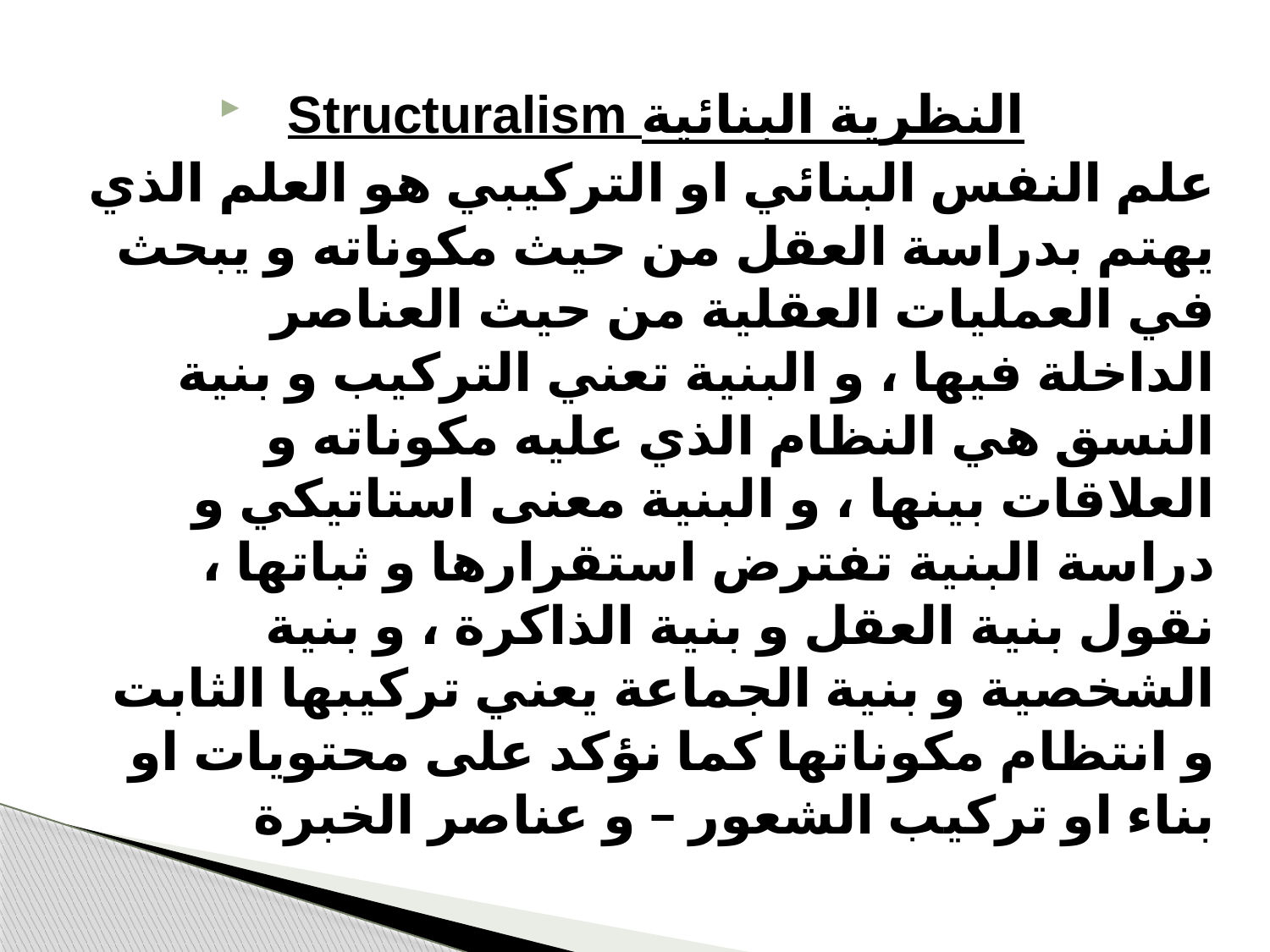

#
Structuralism النظرية البنائية
علم النفس البنائي او التركيبي هو العلم الذي يهتم بدراسة العقل من حيث مكوناته و يبحث في العمليات العقلية من حيث العناصر الداخلة فيها ، و البنية تعني التركيب و بنية النسق هي النظام الذي عليه مكوناته و العلاقات بينها ، و البنية معنى استاتيكي و دراسة البنية تفترض استقرارها و ثباتها ، نقول بنية العقل و بنية الذاكرة ، و بنية الشخصية و بنية الجماعة يعني تركيبها الثابت و انتظام مكوناتها كما نؤكد على محتويات او بناء او تركيب الشعور – و عناصر الخبرة